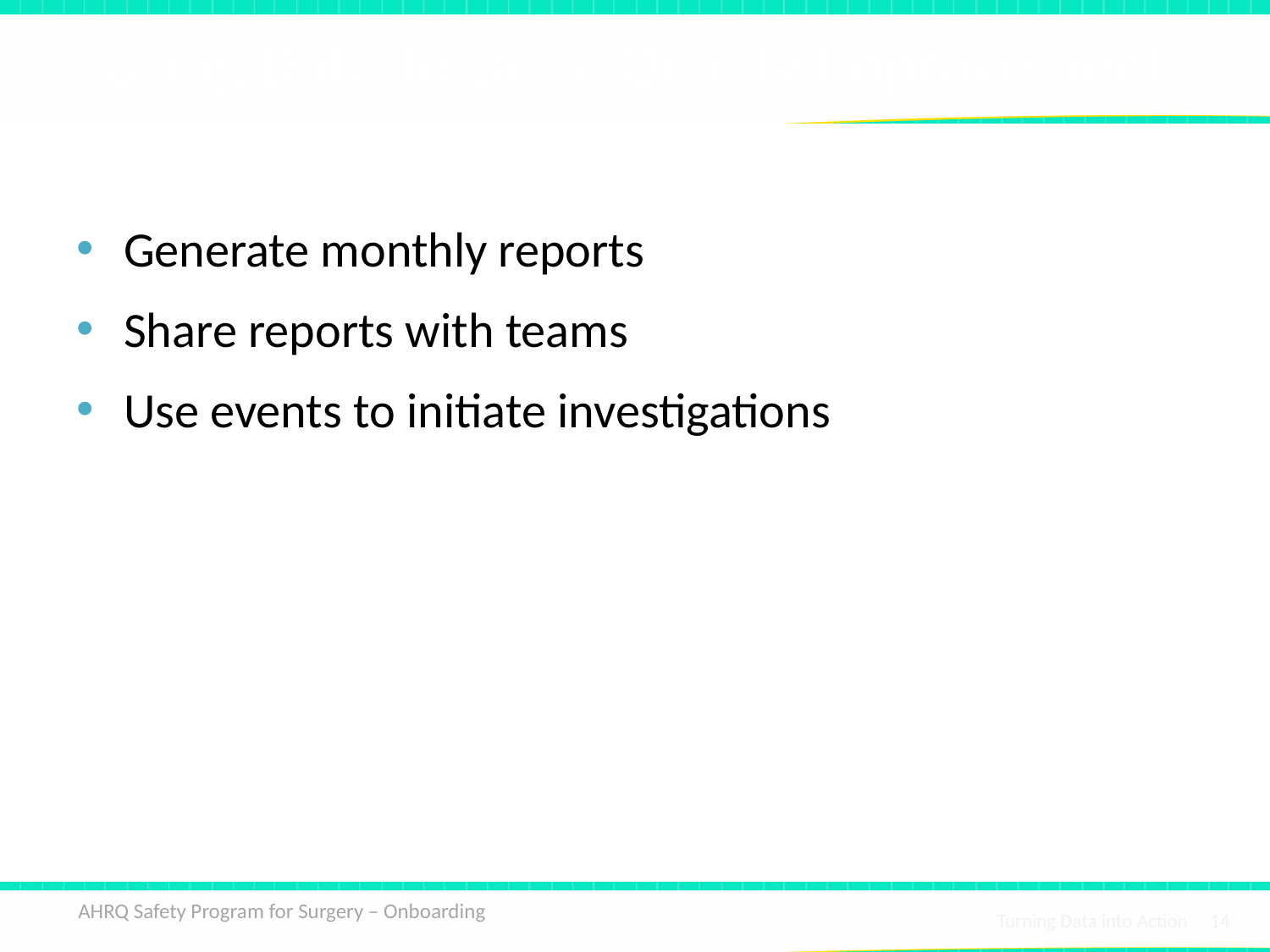

# Using Data To Drive Quality Improvement
Generate monthly reports
Share reports with teams
Use events to initiate investigations